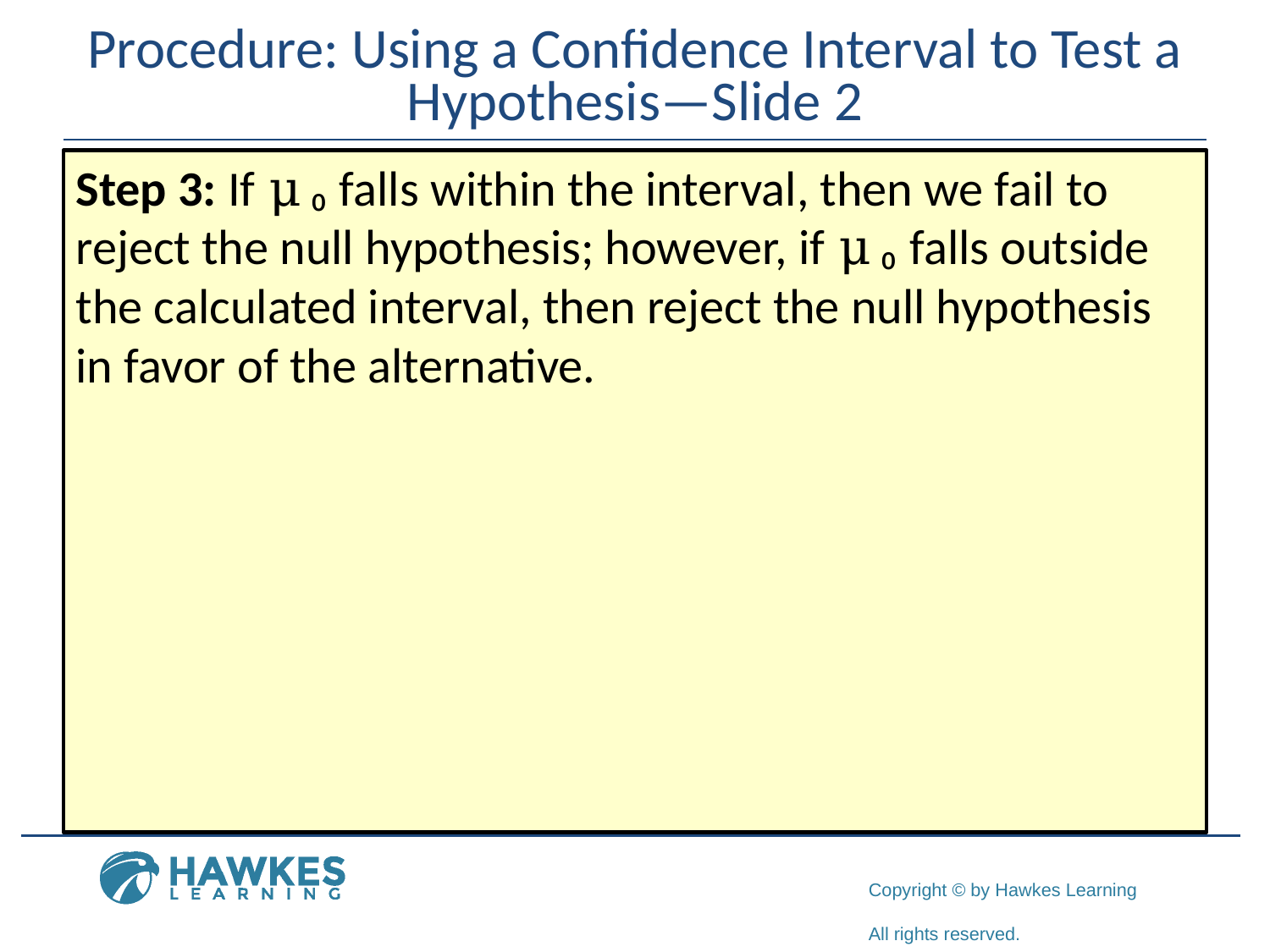

# Procedure: Using a Confidence Interval to Test a Hypothesis—Slide 2
Step 3: If μ ₀ falls within the interval, then we fail to reject the null hypothesis; however, if μ ₀ falls outside the calculated interval, then reject the null hypothesis in favor of the alternative.